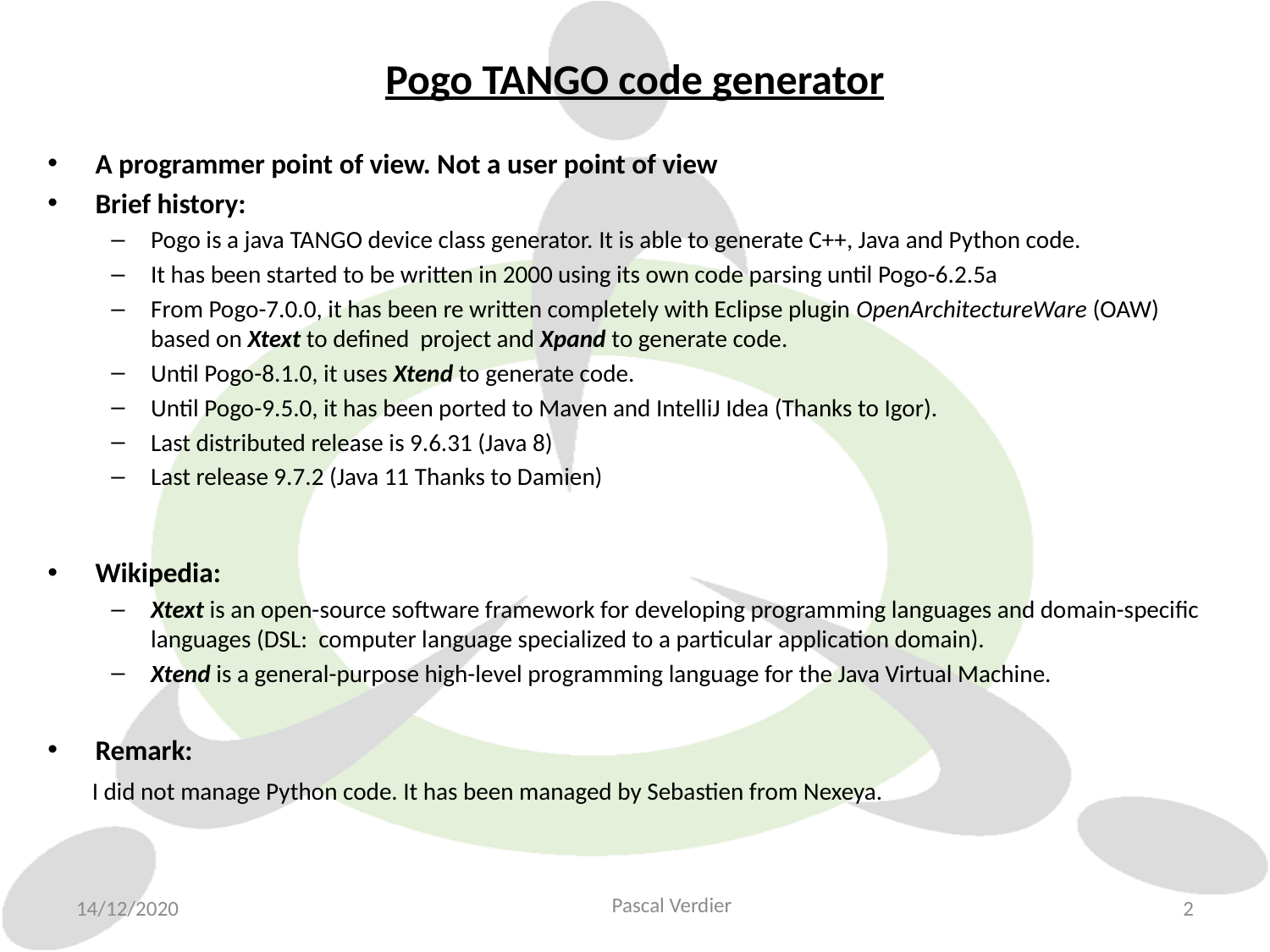

# Pogo TANGO code generator
A programmer point of view. Not a user point of view
Brief history:
Pogo is a java TANGO device class generator. It is able to generate C++, Java and Python code.
It has been started to be written in 2000 using its own code parsing until Pogo-6.2.5a
From Pogo-7.0.0, it has been re written completely with Eclipse plugin OpenArchitectureWare (OAW) based on Xtext to defined  project and Xpand to generate code.
Until Pogo-8.1.0, it uses Xtend to generate code.
Until Pogo-9.5.0, it has been ported to Maven and IntelliJ Idea (Thanks to Igor).
Last distributed release is 9.6.31 (Java 8)
Last release 9.7.2 (Java 11 Thanks to Damien)

Wikipedia:
Xtext is an open-source software framework for developing programming languages and domain-specific languages (DSL:  computer language specialized to a particular application domain).
Xtend is a general-purpose high-level programming language for the Java Virtual Machine.

Remark:
       I did not manage Python code. It has been managed by Sebastien from Nexeya.
Pascal Verdier
14/12/2020
2